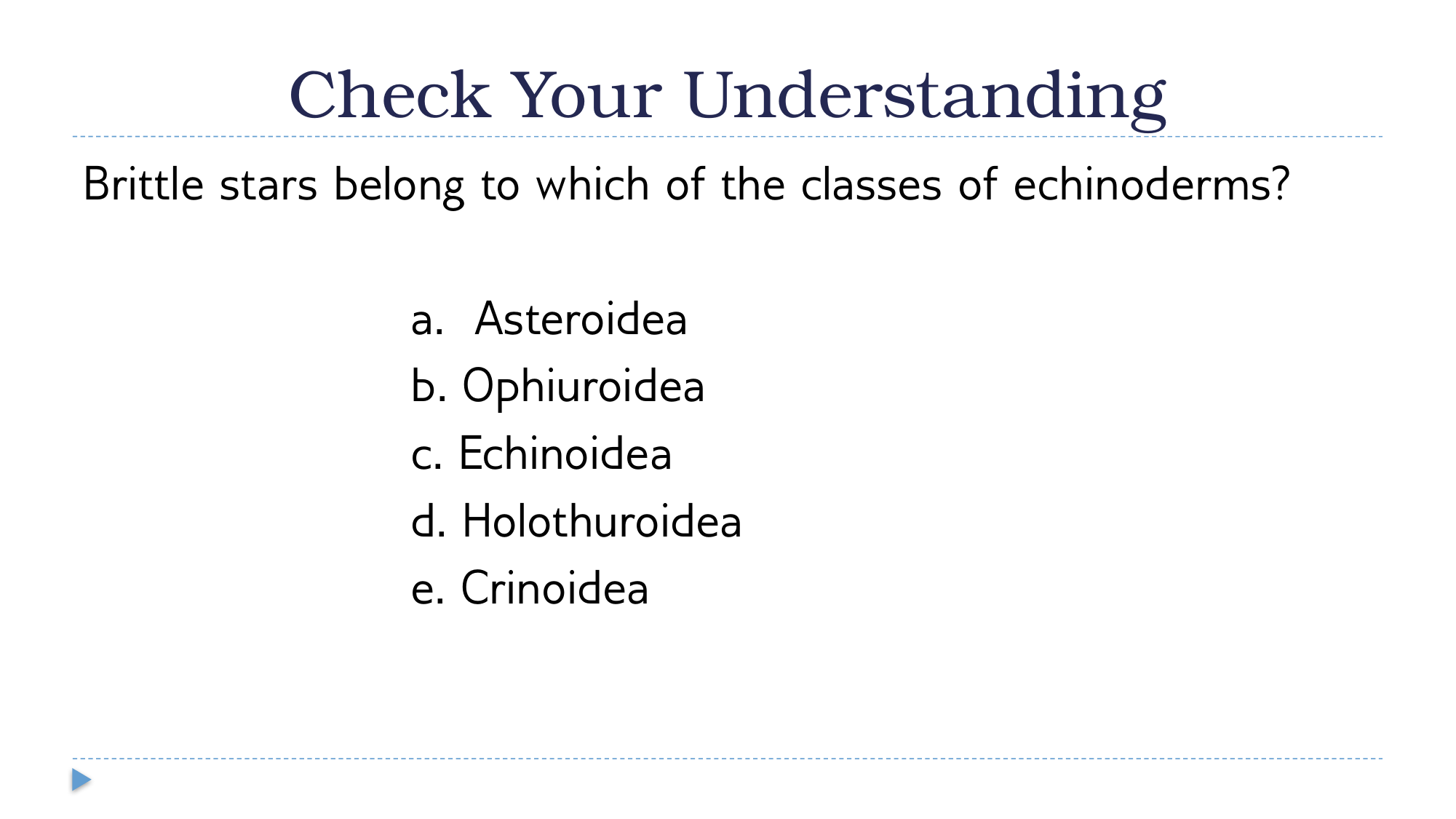

# Check Your Understanding
Brittle stars belong to which of the classes of echinoderms?

			a.  Asteroidea
			b. Ophiuroidea
			c. Echinoidea
			d. Holothuroidea
			e. Crinoidea